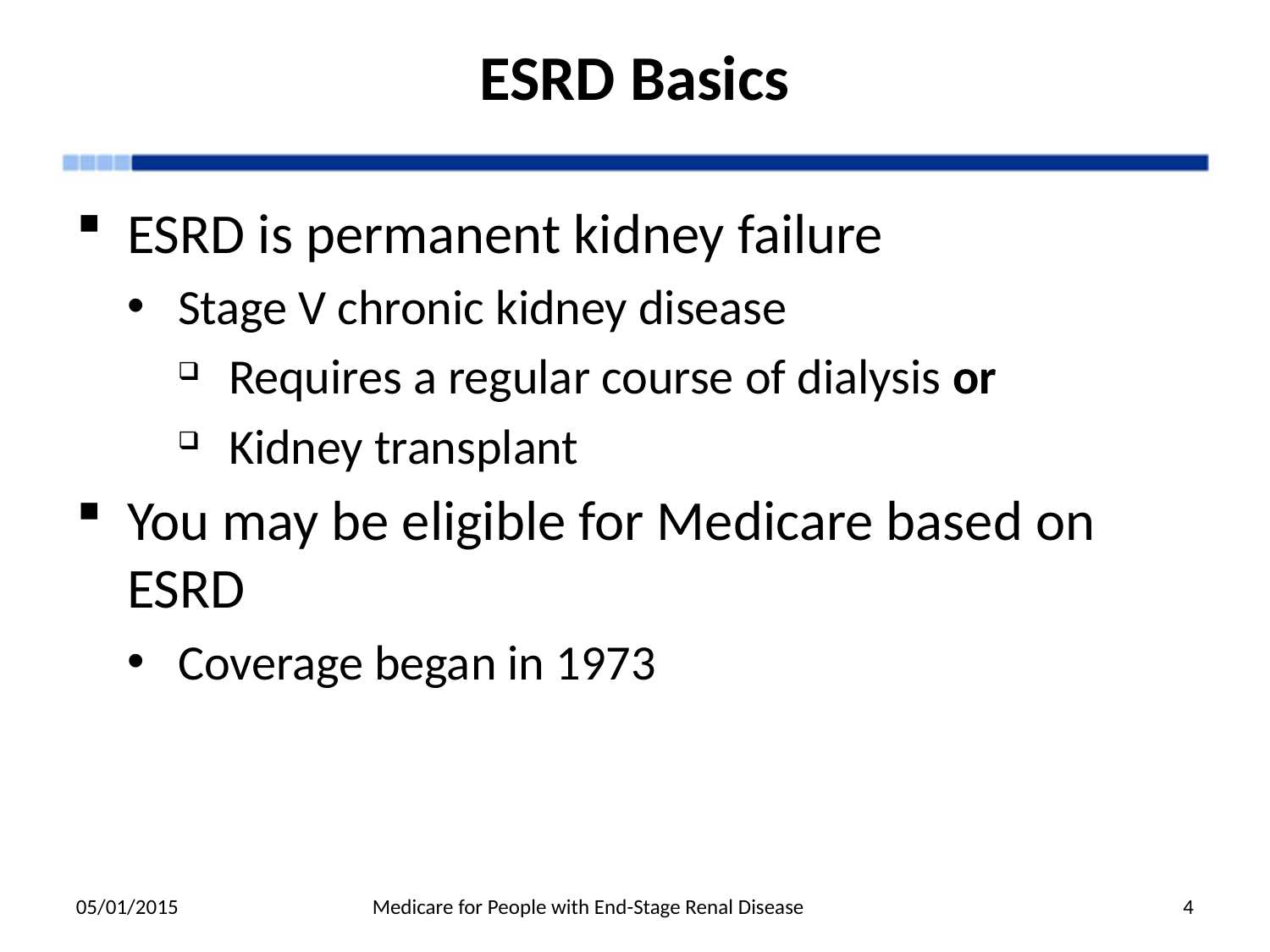

# ESRD Basics
ESRD is permanent kidney failure
Stage V chronic kidney disease
Requires a regular course of dialysis or
Kidney transplant
You may be eligible for Medicare based on ESRD
Coverage began in 1973
05/01/2015
Medicare for People with End-Stage Renal Disease
4